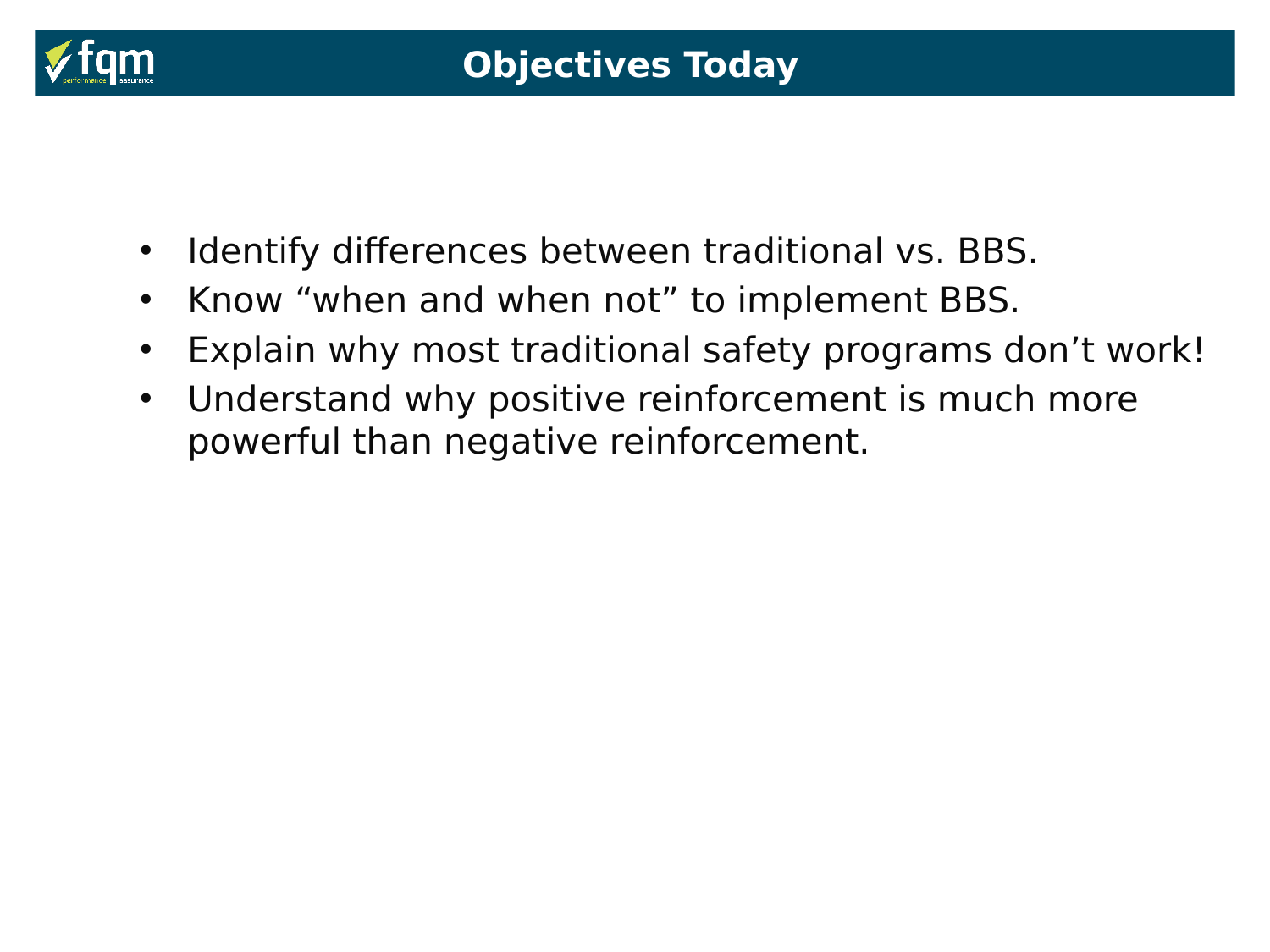

Objectives Today
Identify differences between traditional vs. BBS.
Know “when and when not” to implement BBS.
Explain why most traditional safety programs don’t work!
Understand why positive reinforcement is much more powerful than negative reinforcement.